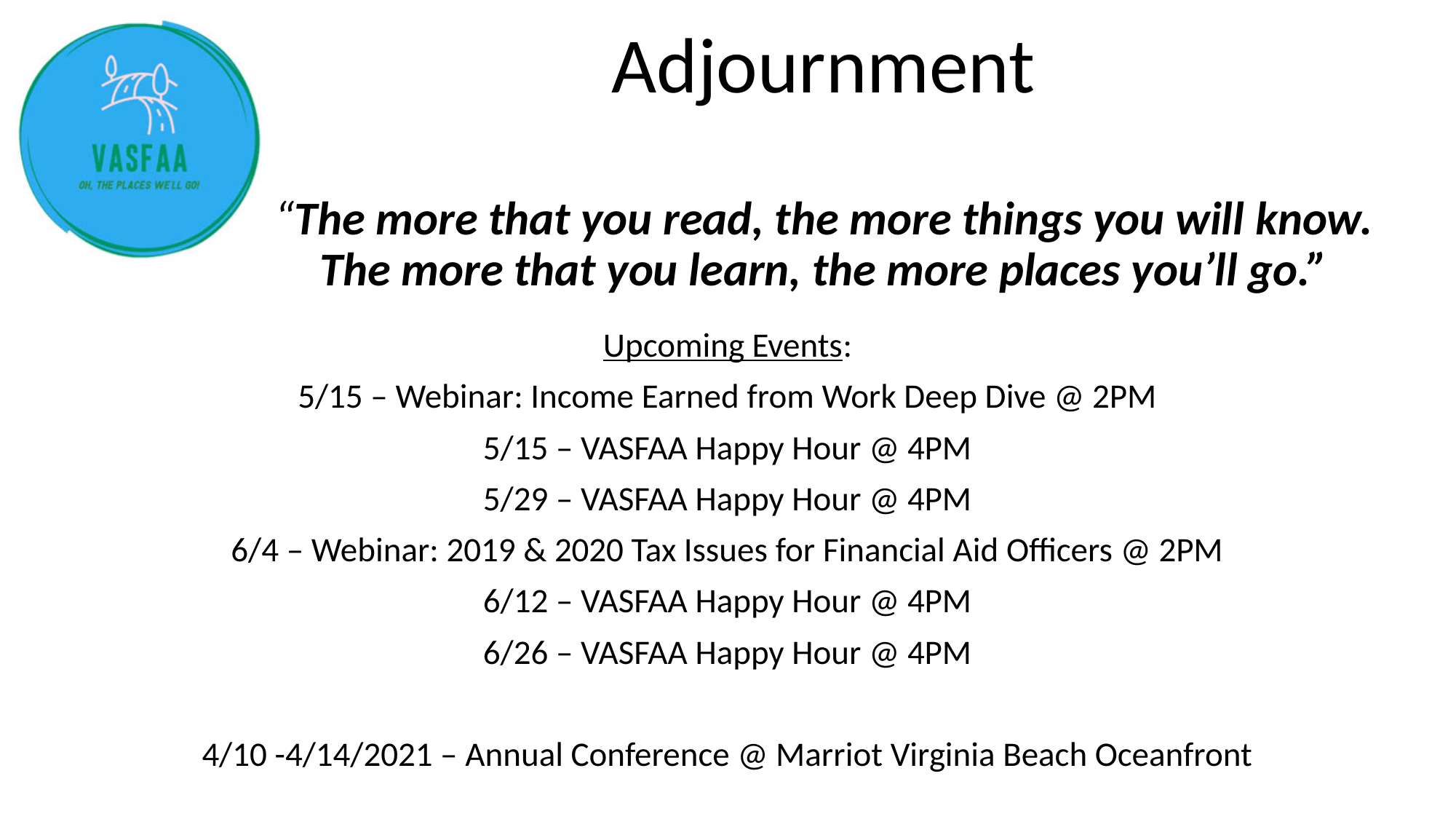

# Adjournment “The more that you read, the more things you will know. The more that you learn, the more places you’ll go.”
Upcoming Events:
5/15 – Webinar: Income Earned from Work Deep Dive @ 2PM
5/15 – VASFAA Happy Hour @ 4PM
5/29 – VASFAA Happy Hour @ 4PM
6/4 – Webinar: 2019 & 2020 Tax Issues for Financial Aid Officers @ 2PM
6/12 – VASFAA Happy Hour @ 4PM
6/26 – VASFAA Happy Hour @ 4PM

4/10 -4/14/2021 – Annual Conference @ Marriot Virginia Beach Oceanfront